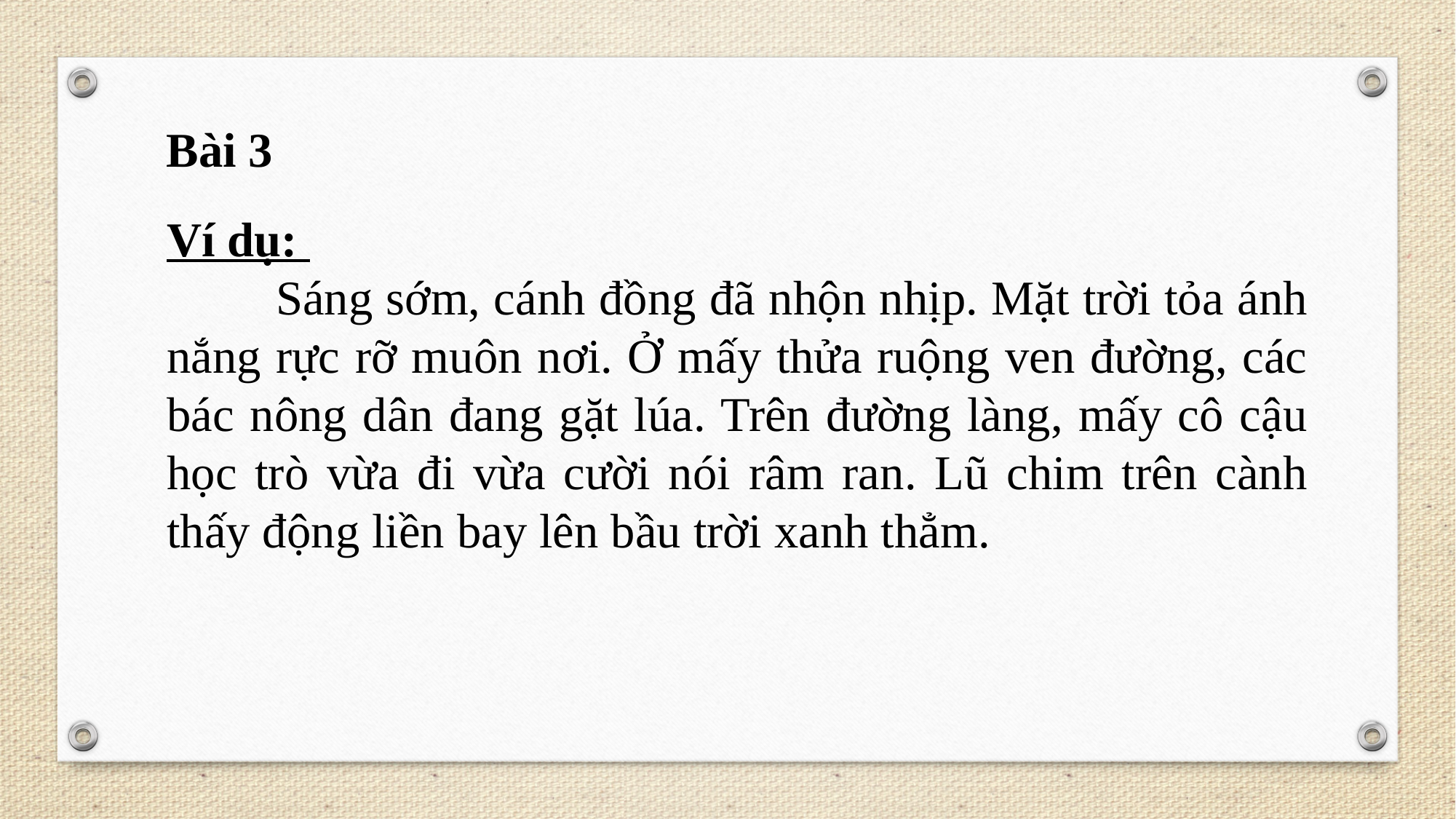

Bài 3
Ví dụ:
	Sáng sớm, cánh đồng đã nhộn nhịp. Mặt trời tỏa ánh nắng rực rỡ muôn nơi. Ở mấy thửa ruộng ven đường, các bác nông dân đang gặt lúa. Trên đường làng, mấy cô cậu học trò vừa đi vừa cười nói râm ran. Lũ chim trên cành thấy động liền bay lên bầu trời xanh thẳm.